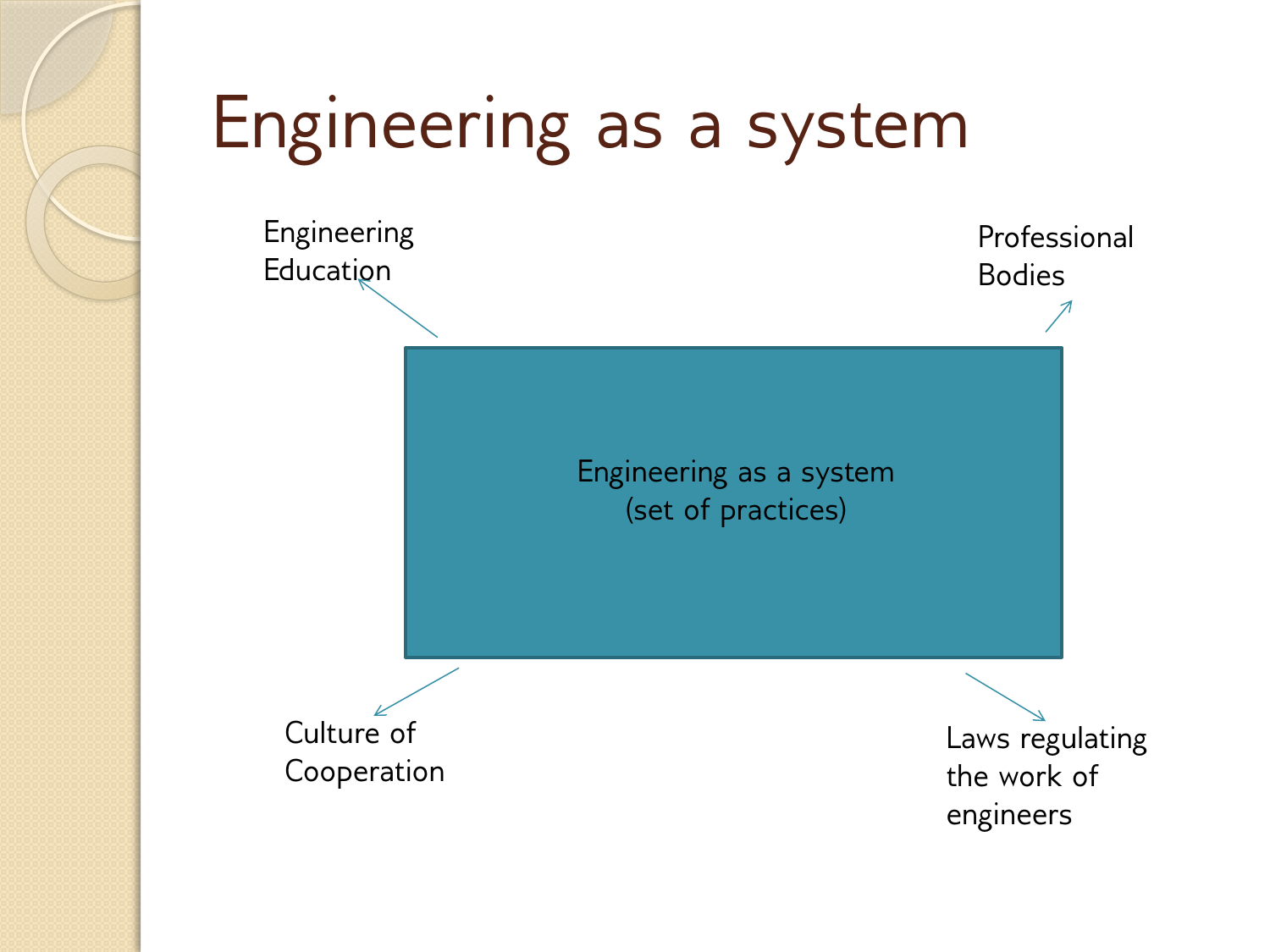

# Engineering as a system
Engineering Education
Professional Bodies

Engineering as a system
(set of practices)
Culture of Cooperation
Laws regulating the work of engineers